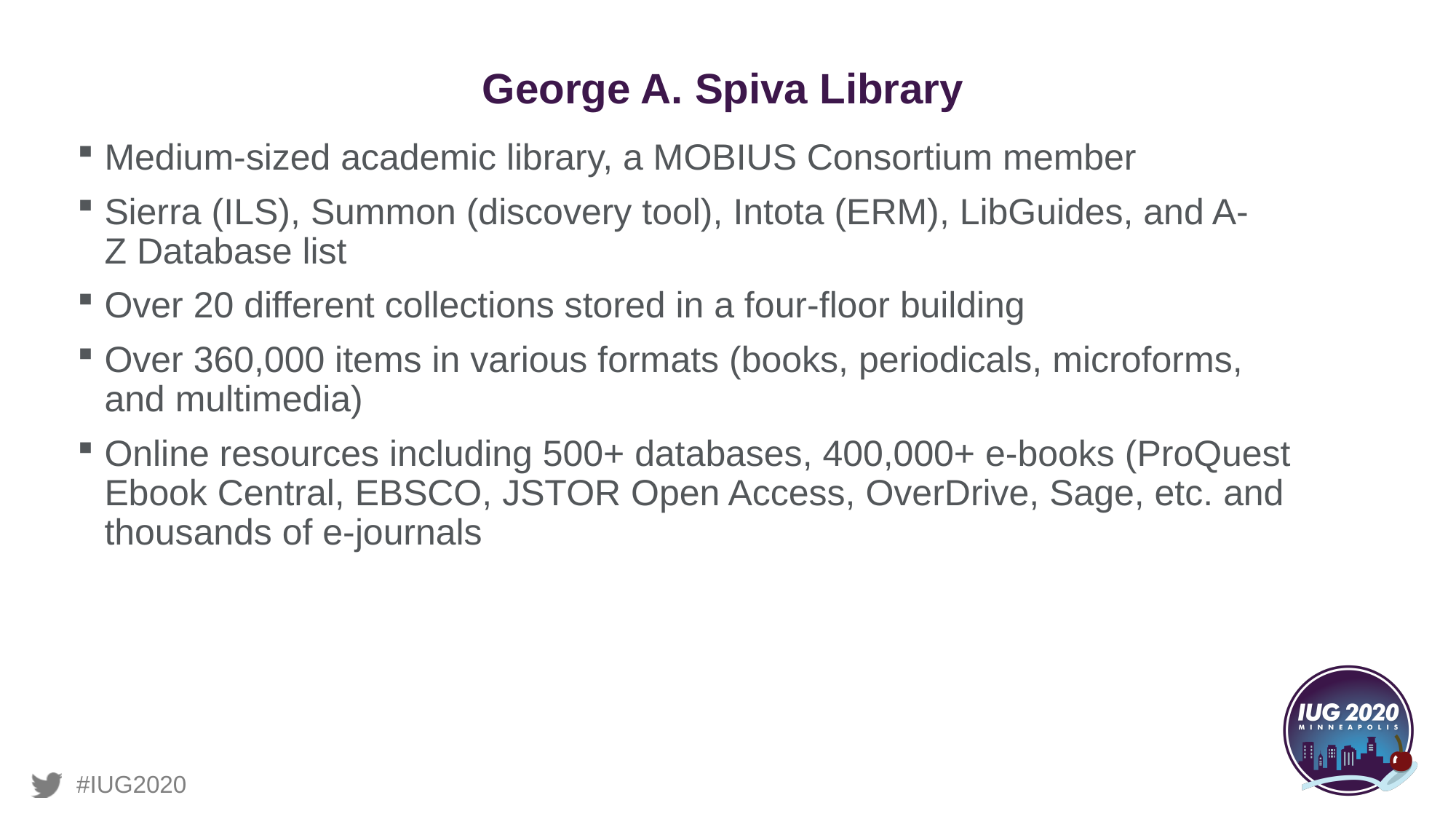

# George A. Spiva Library
Medium-sized academic library, a MOBIUS Consortium member​
Sierra (ILS), Summon (discovery tool), Intota (ERM), LibGuides, and A-Z Database list​
Over 20 different collections stored in a four-floor building​
Over 360,000 items in various formats (books, periodicals, microforms, and multimedia)
Online resources including 500+ databases, 400,000+ e-books (ProQuest Ebook Central, EBSCO, JSTOR Open Access, OverDrive, Sage, etc. and thousands of e-journals